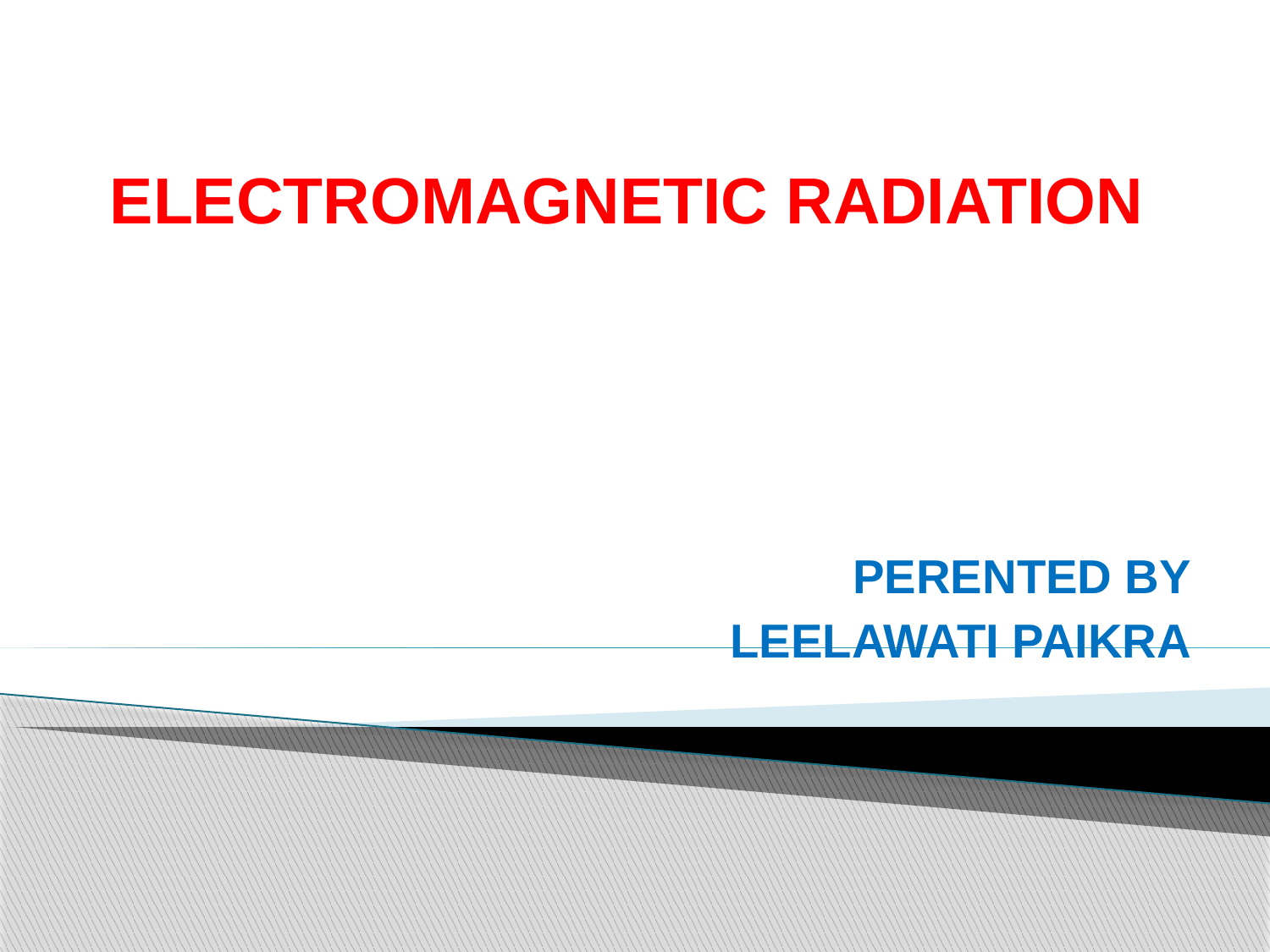

# ELECTROMAGNETIC RADIATION
PERENTED BY
LEELAWATI PAIKRA